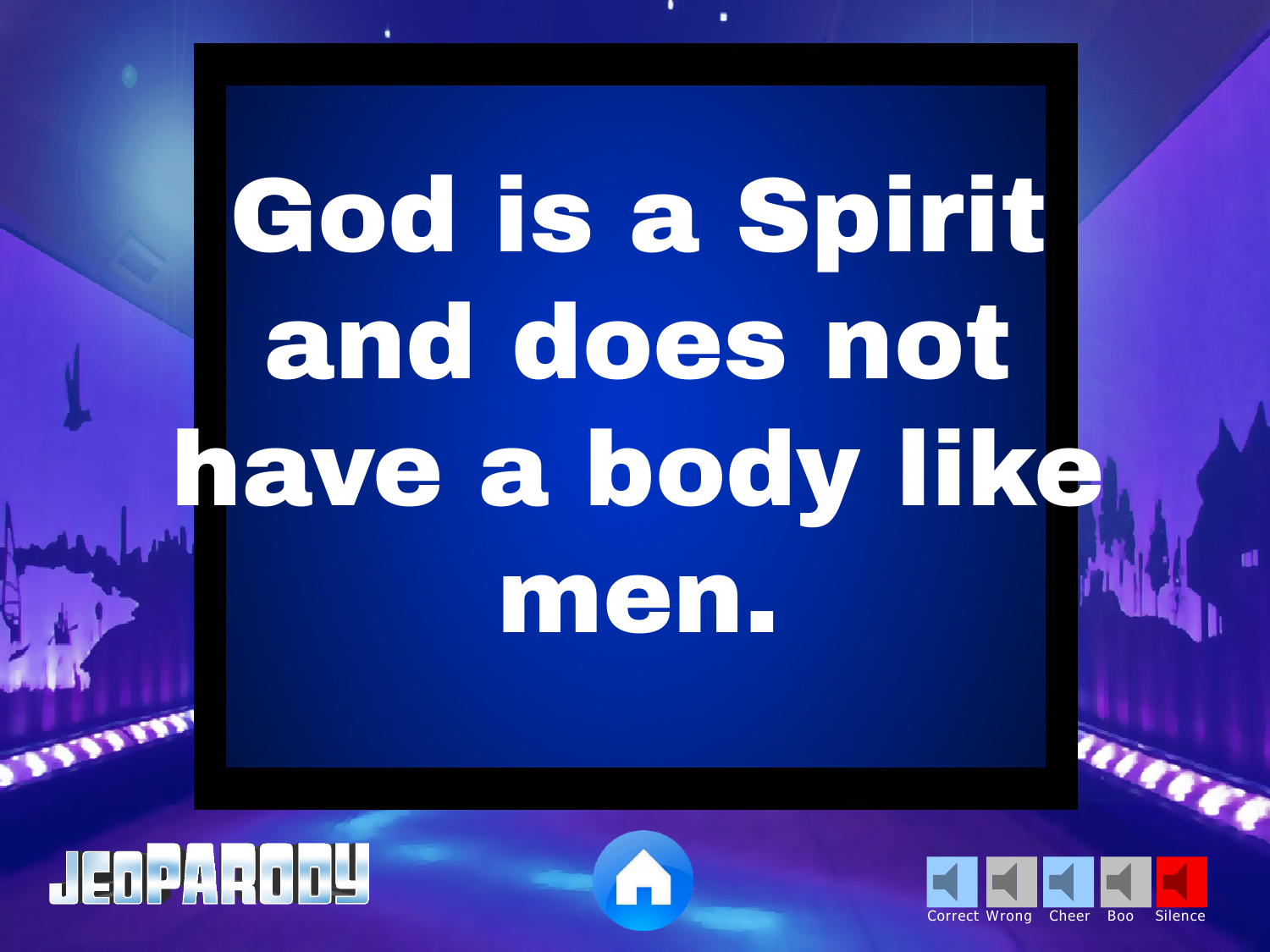

God is a Spirit and does not have a body like men.